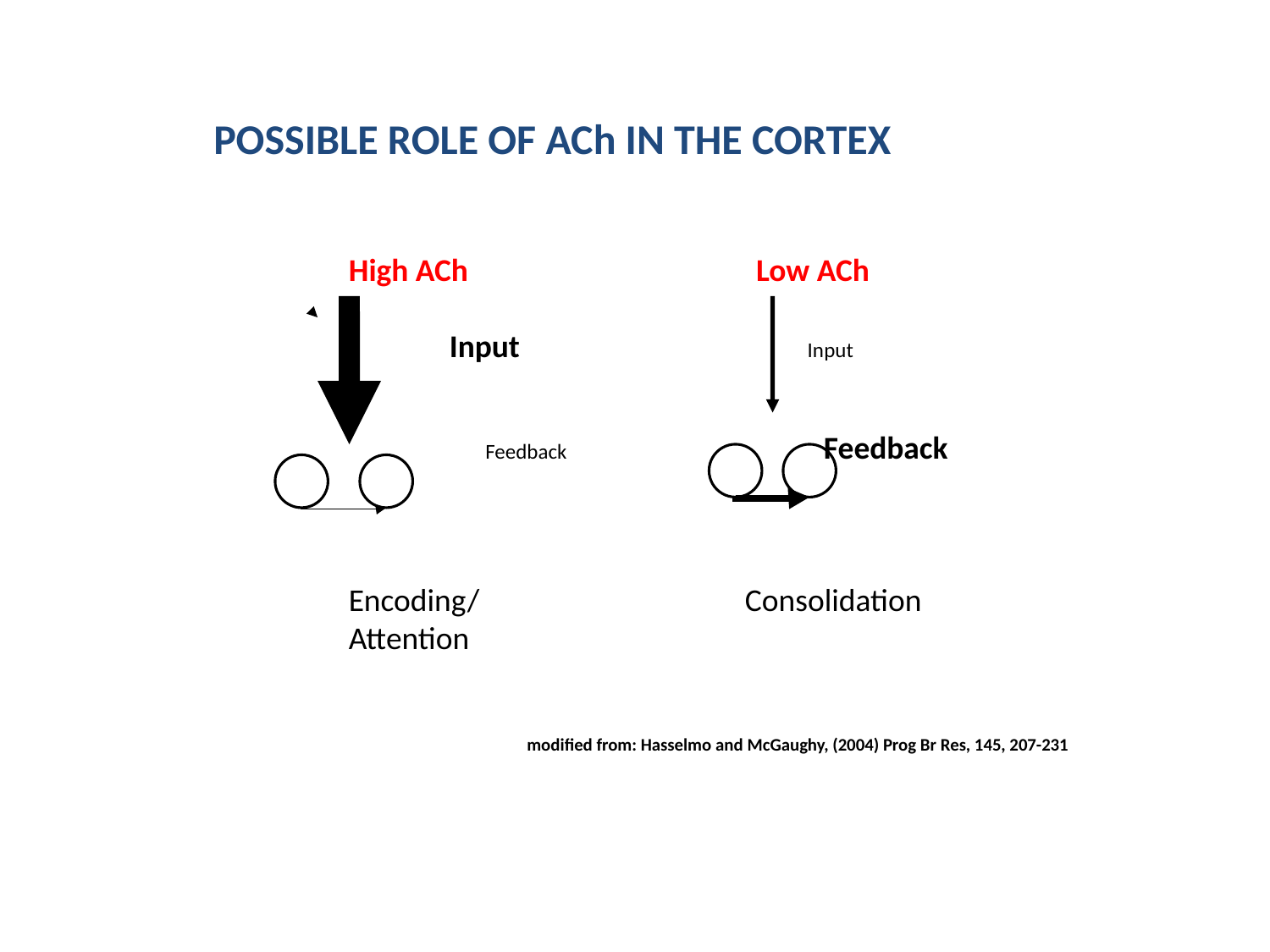

POSSIBLE ROLE OF ACh IN THE CORTEX
High ACh                                        Low ACh

              Input                                        Input

                   Feedback                                    Feedback

Encoding/                                     Consolidation
Attention

modified from: Hasselmo and McGaughy, (2004) Prog Br Res, 145, 207-231